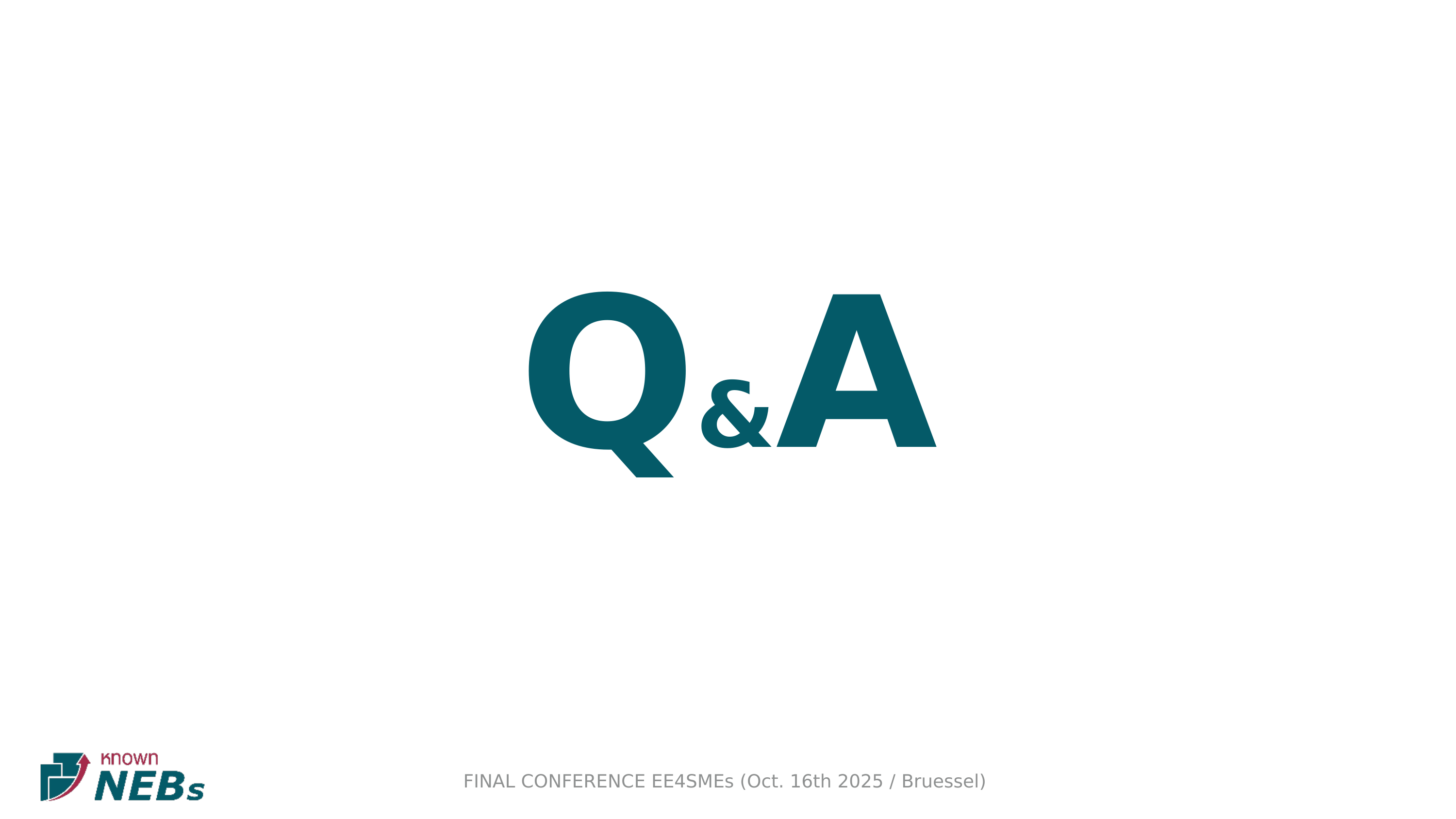

# Q&A
FINAL CONFERENCE EE4SMEs (Oct. 16th 2025 / Bruessel)